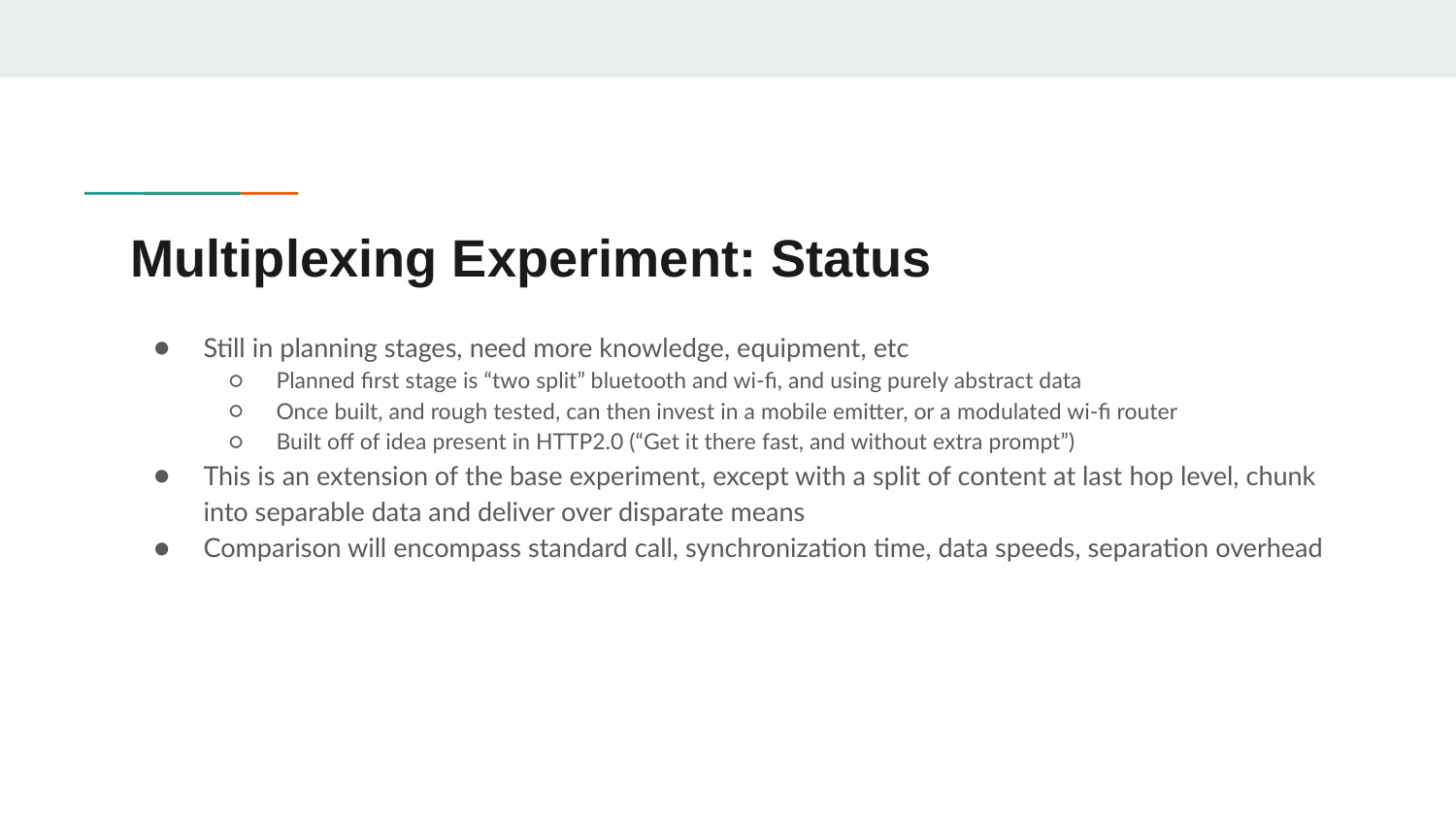

# Multiplexing Experiment: Status
Still in planning stages, need more knowledge, equipment, etc
Planned first stage is “two split” bluetooth and wi-fi, and using purely abstract data
Once built, and rough tested, can then invest in a mobile emitter, or a modulated wi-fi router
Built off of idea present in HTTP2.0 (“Get it there fast, and without extra prompt”)
This is an extension of the base experiment, except with a split of content at last hop level, chunk into separable data and deliver over disparate means
Comparison will encompass standard call, synchronization time, data speeds, separation overhead